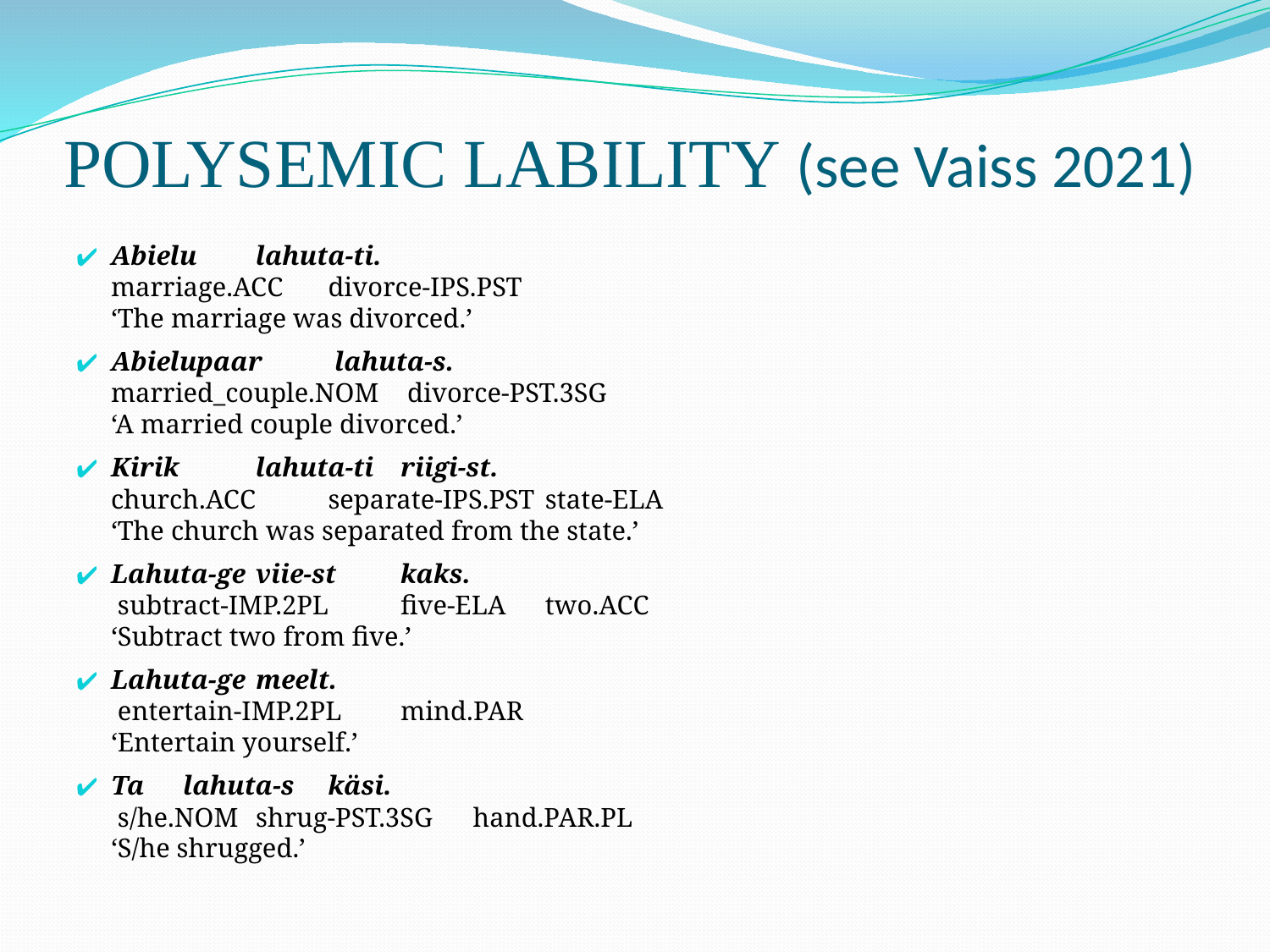

# POLYSEMIC LABILITY (see Vaiss 2021)
Abielu 		lahuta-ti.
marriage.ACC		divorce-IPS.PST
‘The marriage was divorced.’
Abielupaar 		 lahuta-s.
married_couple.NOM	 divorce-PST.3SG
‘A married couple divorced.’
Kirik	       	lahuta-ti 		riigi-st.
church.ACC     	separate-IPS.PST	state-ELA
‘The church was separated from the state.’
Lahuta-ge 		viie-st 	kaks.
 subtract-IMP.2PL	five-ELA	two.ACC
‘Subtract two from five.’
Lahuta-ge 		meelt.
 entertain-IMP.2PL	mind.PAR
‘Entertain yourself.’
Ta 		lahuta-s 		käsi.
 s/he.NOM	shrug-PST.3SG	hand.PAR.PL
‘S/he shrugged.’